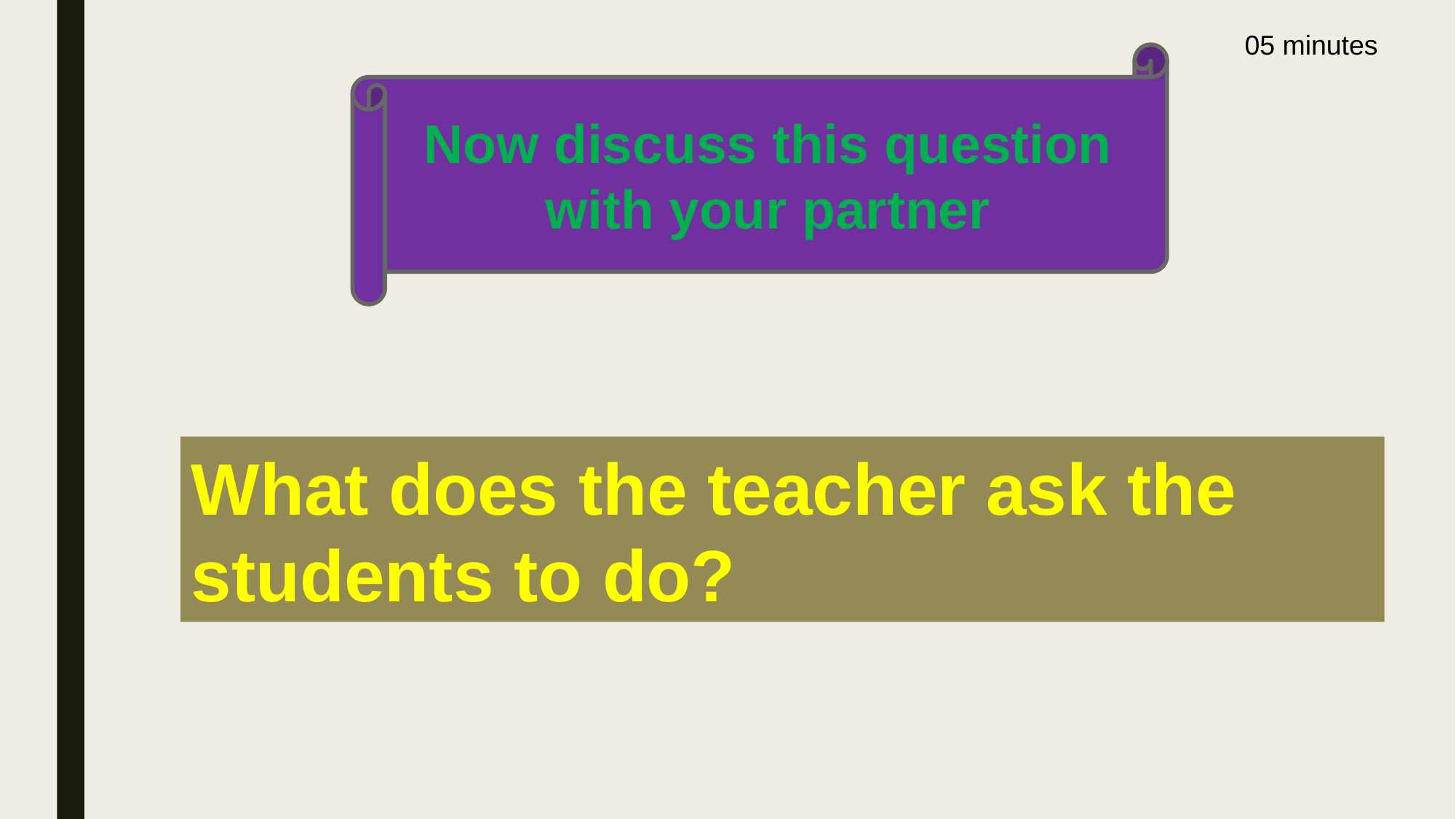

05 minutes
Now discuss this question with your partner
What does the teacher ask the students to do?